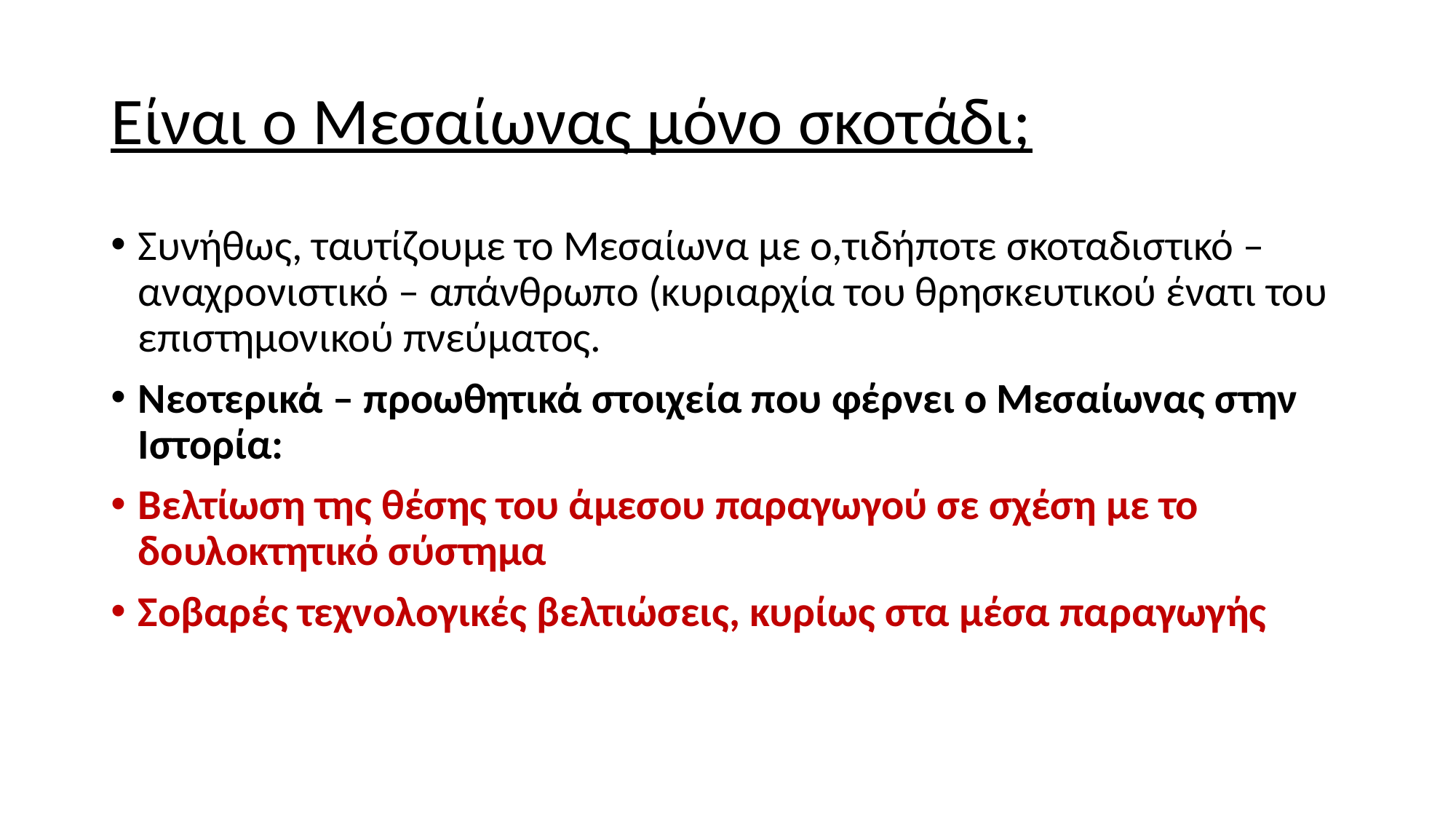

# Είναι ο Μεσαίωνας μόνο σκοτάδι;
Συνήθως, ταυτίζουμε το Μεσαίωνα με ο,τιδήποτε σκοταδιστικό – αναχρονιστικό – απάνθρωπο (κυριαρχία του θρησκευτικού ένατι του επιστημονικού πνεύματος.
Νεοτερικά – προωθητικά στοιχεία που φέρνει ο Μεσαίωνας στην Ιστορία:
Βελτίωση της θέσης του άμεσου παραγωγού σε σχέση με το δουλοκτητικό σύστημα
Σοβαρές τεχνολογικές βελτιώσεις, κυρίως στα μέσα παραγωγής